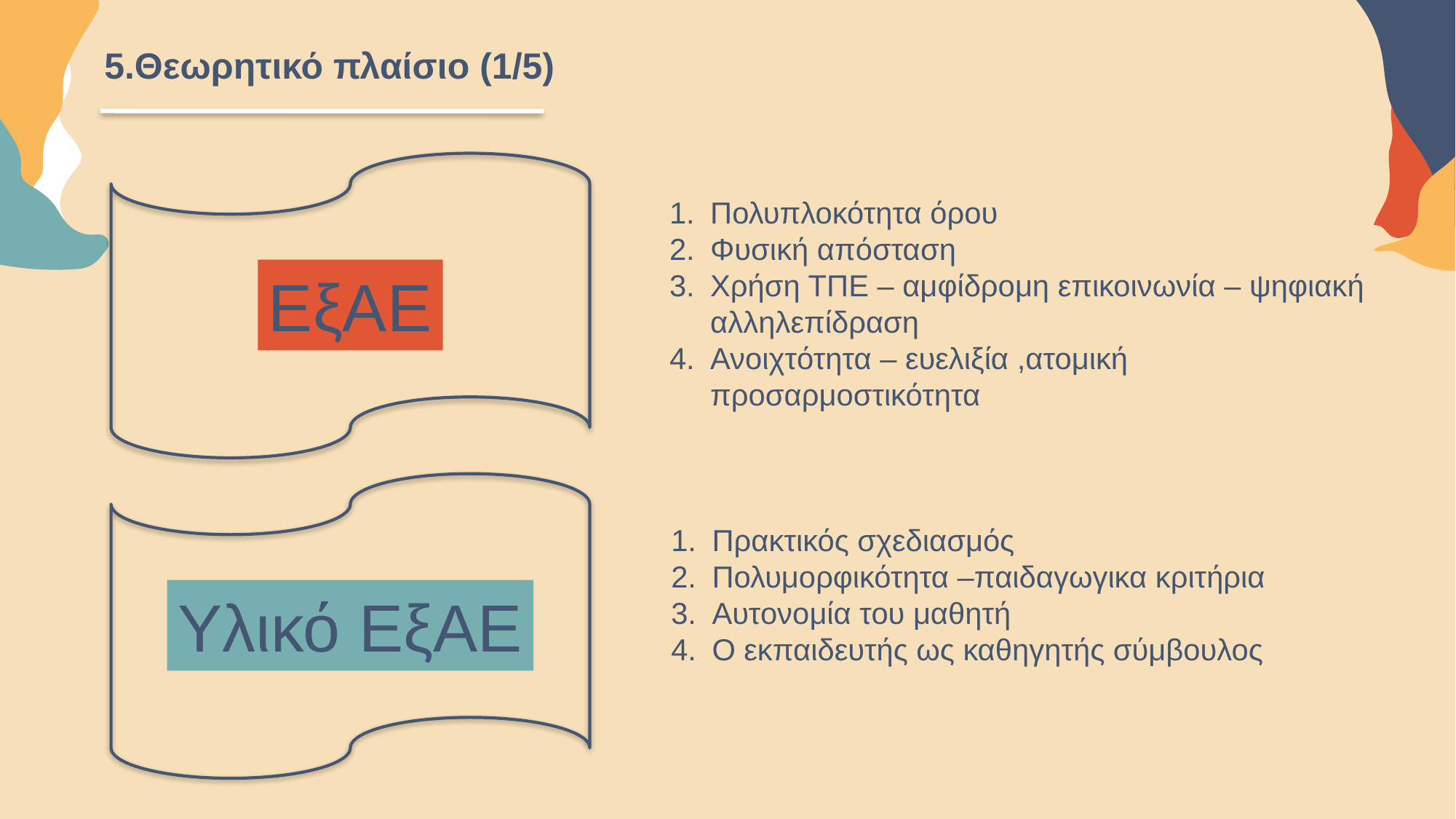

#
5.Θεωρητικό πλαίσιο (1/5)

Πολυπλοκότητα όρου
Φυσική απόσταση
Χρήση ΤΠΕ – αμφίδρομη επικοινωνία – ψηφιακή αλληλεπίδραση
Ανοιχτότητα – ευελιξία ,ατομική προσαρμοστικότητα
ΕξΑΕ

Πρακτικός σχεδιασμός
Πολυμορφικότητα –παιδαγωγικα κριτήρια
Αυτονομία του μαθητή
Ο εκπαιδευτής ως καθηγητής σύμβουλος
Υλικό ΕξΑΕ